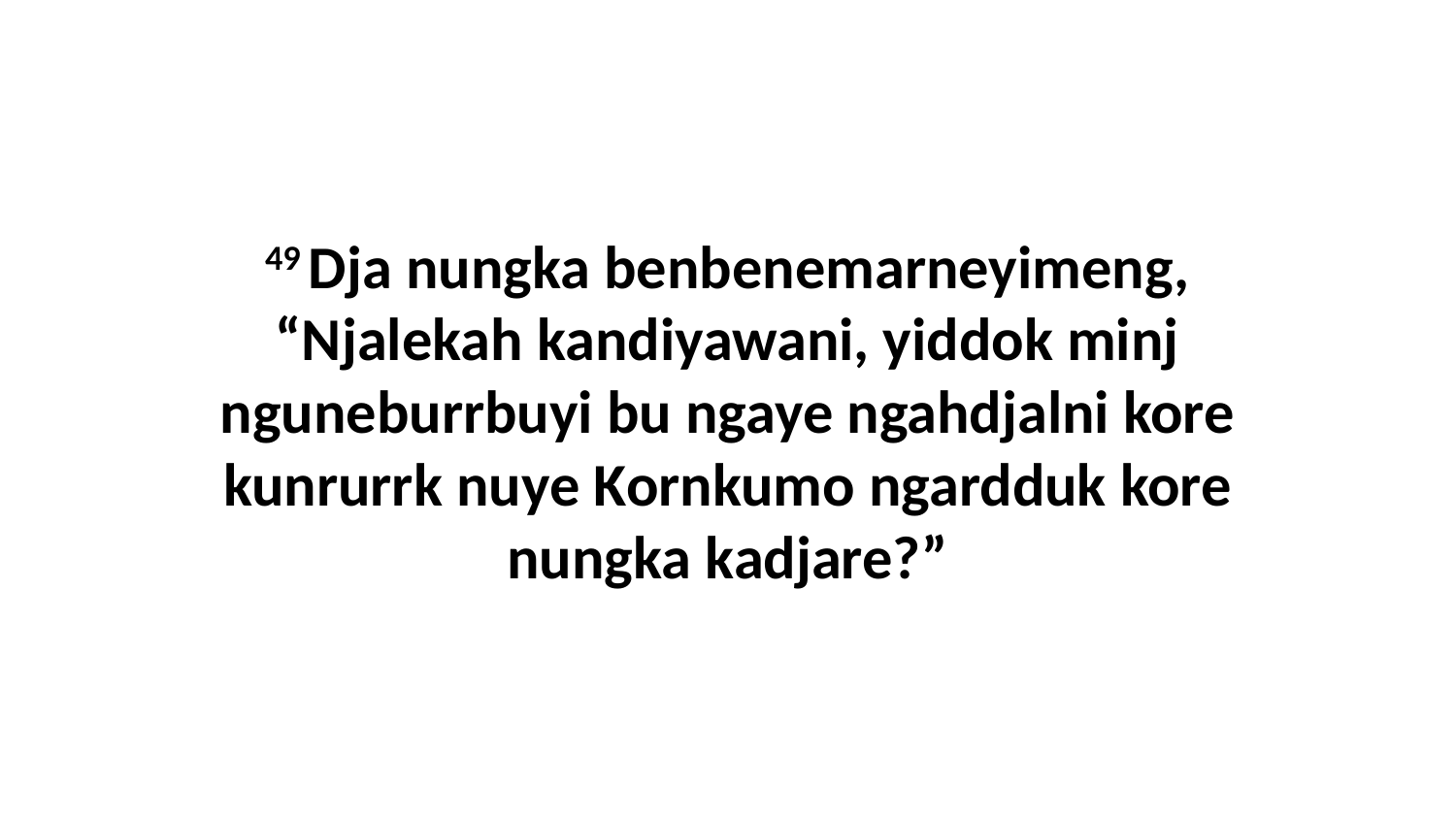

49 Dja nungka benbenemarneyimeng, “Njalekah kandiyawani, yiddok minj nguneburrbuyi bu ngaye ngahdjalni kore kunrurrk nuye Kornkumo ngardduk kore nungka kadjare?”